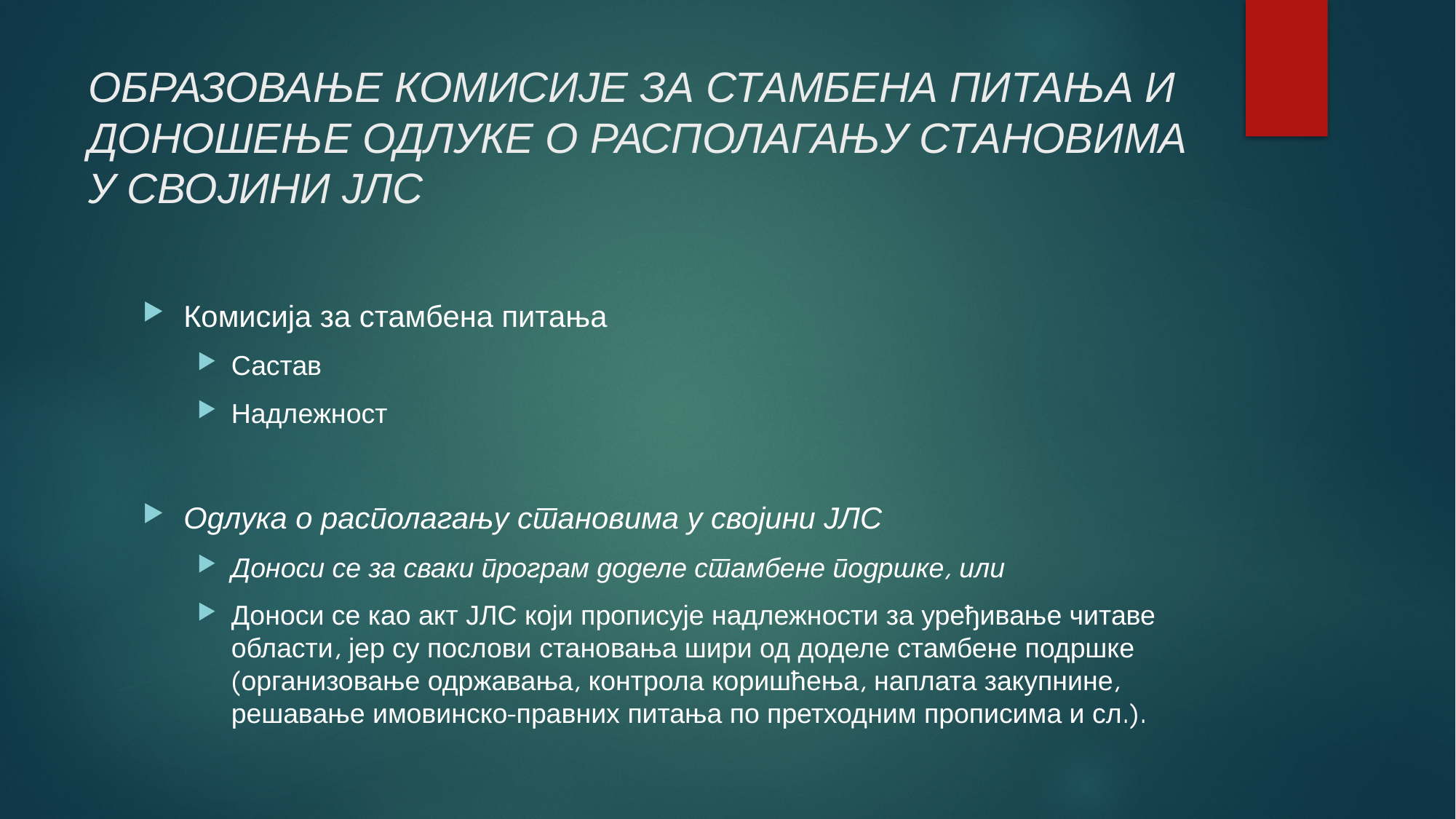

# ОБРАЗОВАЊЕ КОМИСИЈЕ ЗА СТАМБЕНА ПИТАЊА И ДОНОШЕЊЕ ОДЛУКЕ О РАСПОЛАГАЊУ СТАНОВИМА У СВОЈИНИ ЈЛС
Комисија за стамбена питања
Састав
Надлежност

Одлука о располагању становима у својини ЈЛС
Доноси се за сваки програм доделе стамбене подршке, или
Доноси се као акт ЈЛС који прописује надлежности за уређивање читаве области, јер су послови становања шири од доделе стамбене подршке (организовање одржавања, контрола коришћења, наплата закупнине, решавање имовинско-правних питања по претходним прописима и сл.).